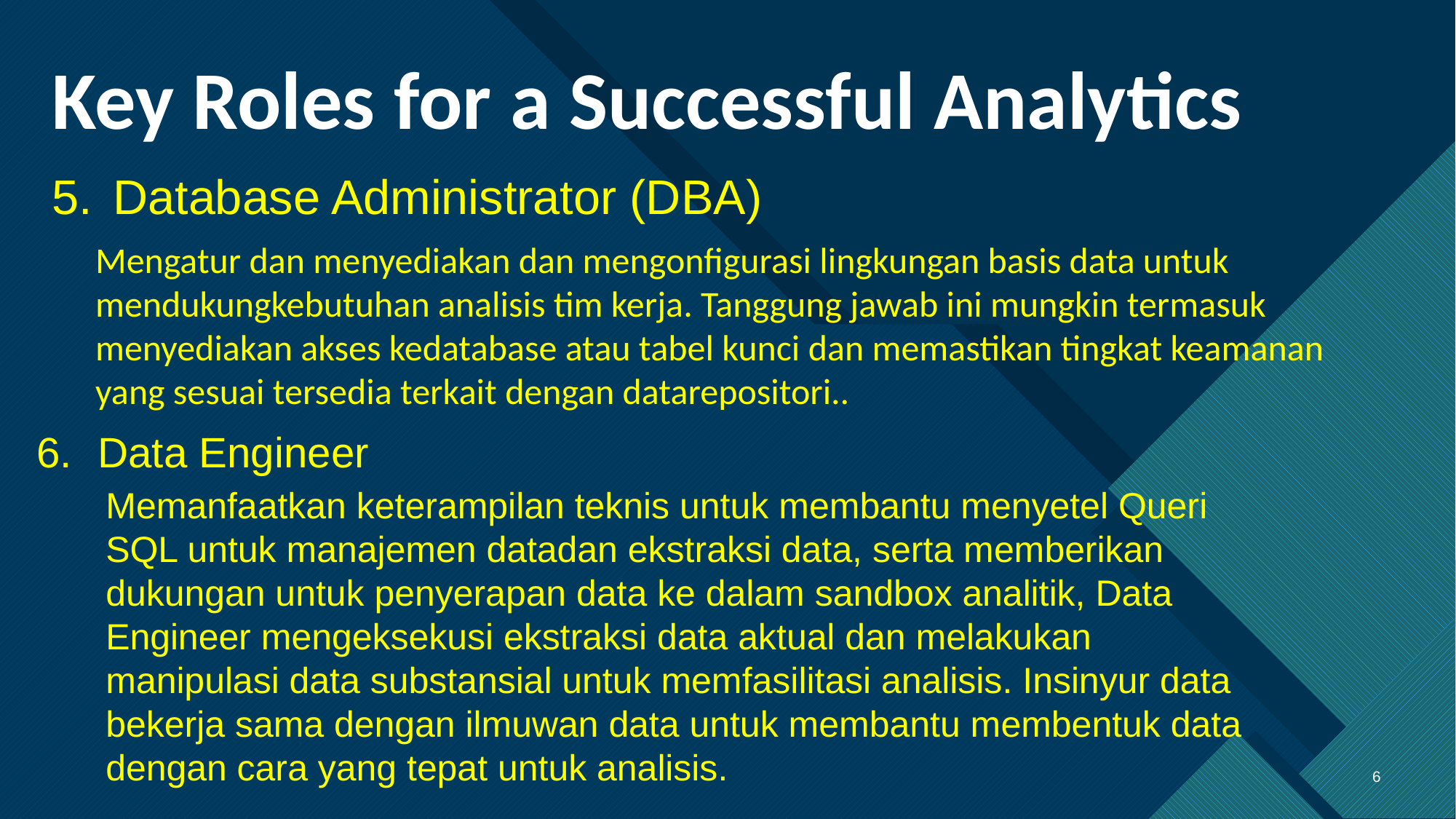

# Key Roles for a Successful Analytics
Database Administrator (DBA)
Mengatur dan menyediakan dan mengonfigurasi lingkungan basis data untuk mendukungkebutuhan analisis tim kerja. Tanggung jawab ini mungkin termasuk menyediakan akses kedatabase atau tabel kunci dan memastikan tingkat keamanan yang sesuai tersedia terkait dengan datarepositori..
Data Engineer
Memanfaatkan keterampilan teknis untuk membantu menyetel Queri SQL untuk manajemen datadan ekstraksi data, serta memberikan dukungan untuk penyerapan data ke dalam sandbox analitik, Data Engineer mengeksekusi ekstraksi data aktual dan melakukan manipulasi data substansial untuk memfasilitasi analisis. Insinyur data bekerja sama dengan ilmuwan data untuk membantu membentuk data dengan cara yang tepat untuk analisis.
6